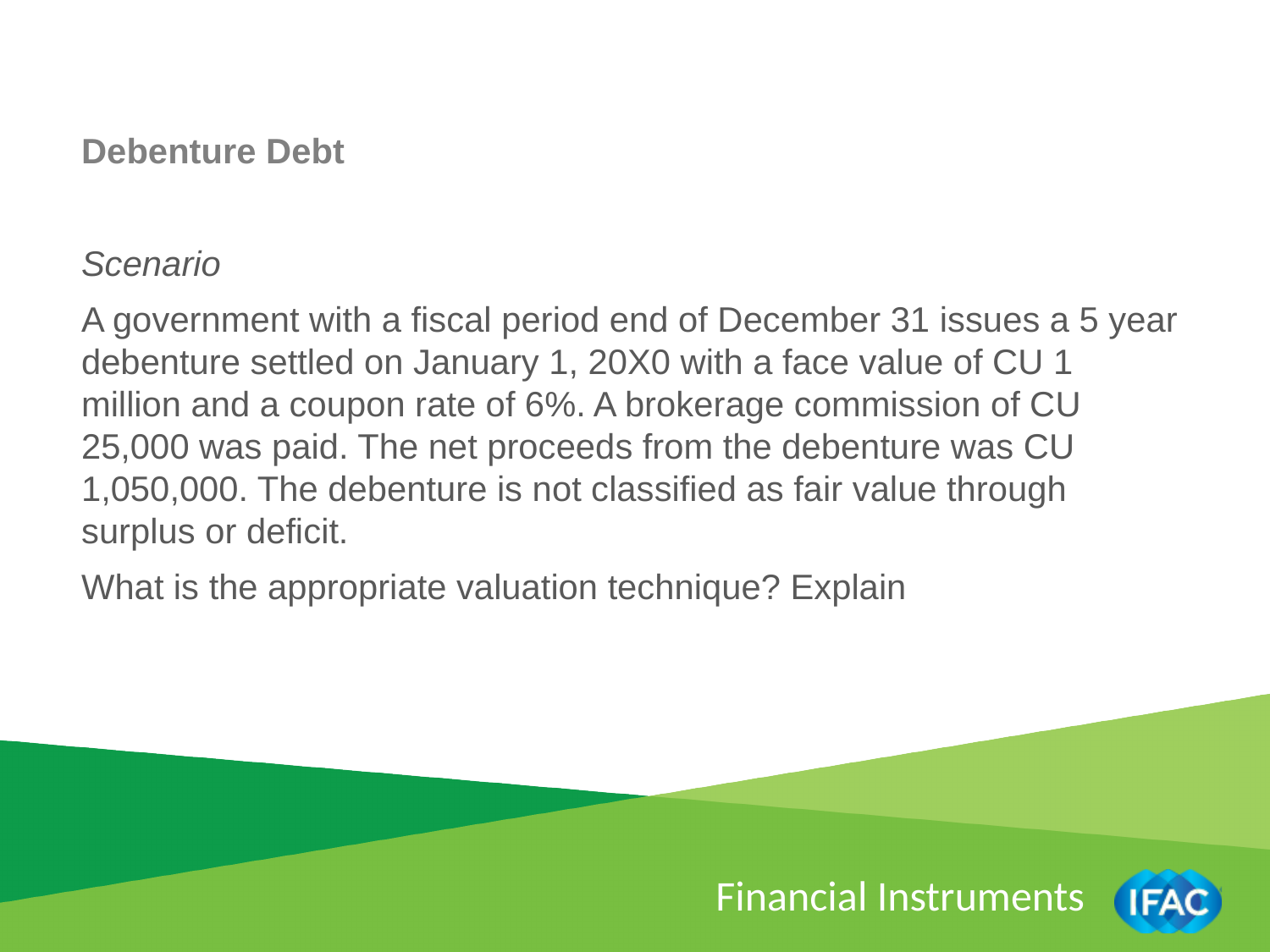

Debenture Debt

Scenario
A government with a fiscal period end of December 31 issues a 5 year debenture settled on January 1, 20X0 with a face value of CU 1 million and a coupon rate of 6%. A brokerage commission of CU 25,000 was paid. The net proceeds from the debenture was CU 1,050,000. The debenture is not classified as fair value through surplus or deficit.
What is the appropriate valuation technique? Explain

Financial Instruments